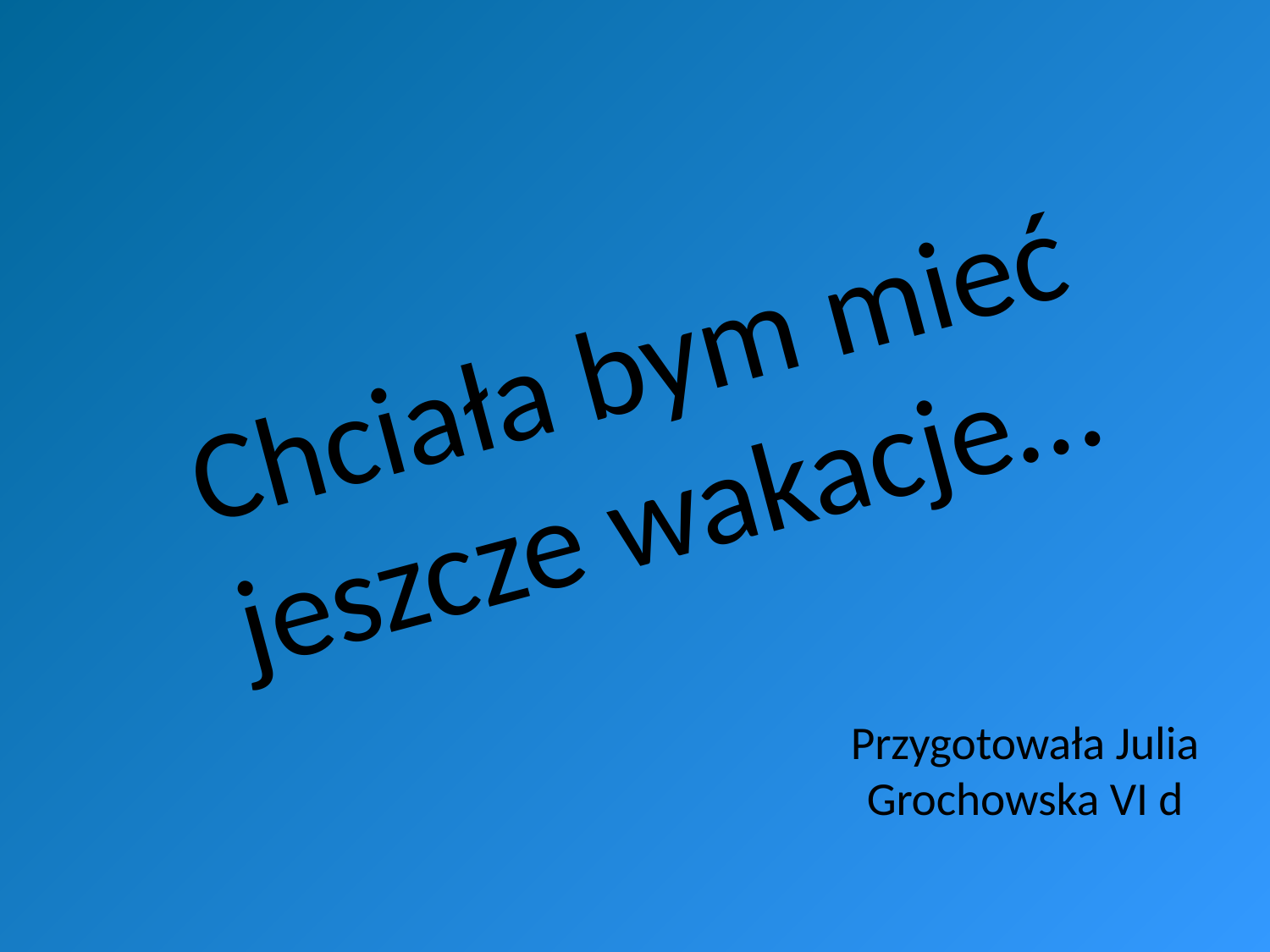

# Chciała bym mieć jeszcze wakacje…
Przygotowała Julia Grochowska VI d